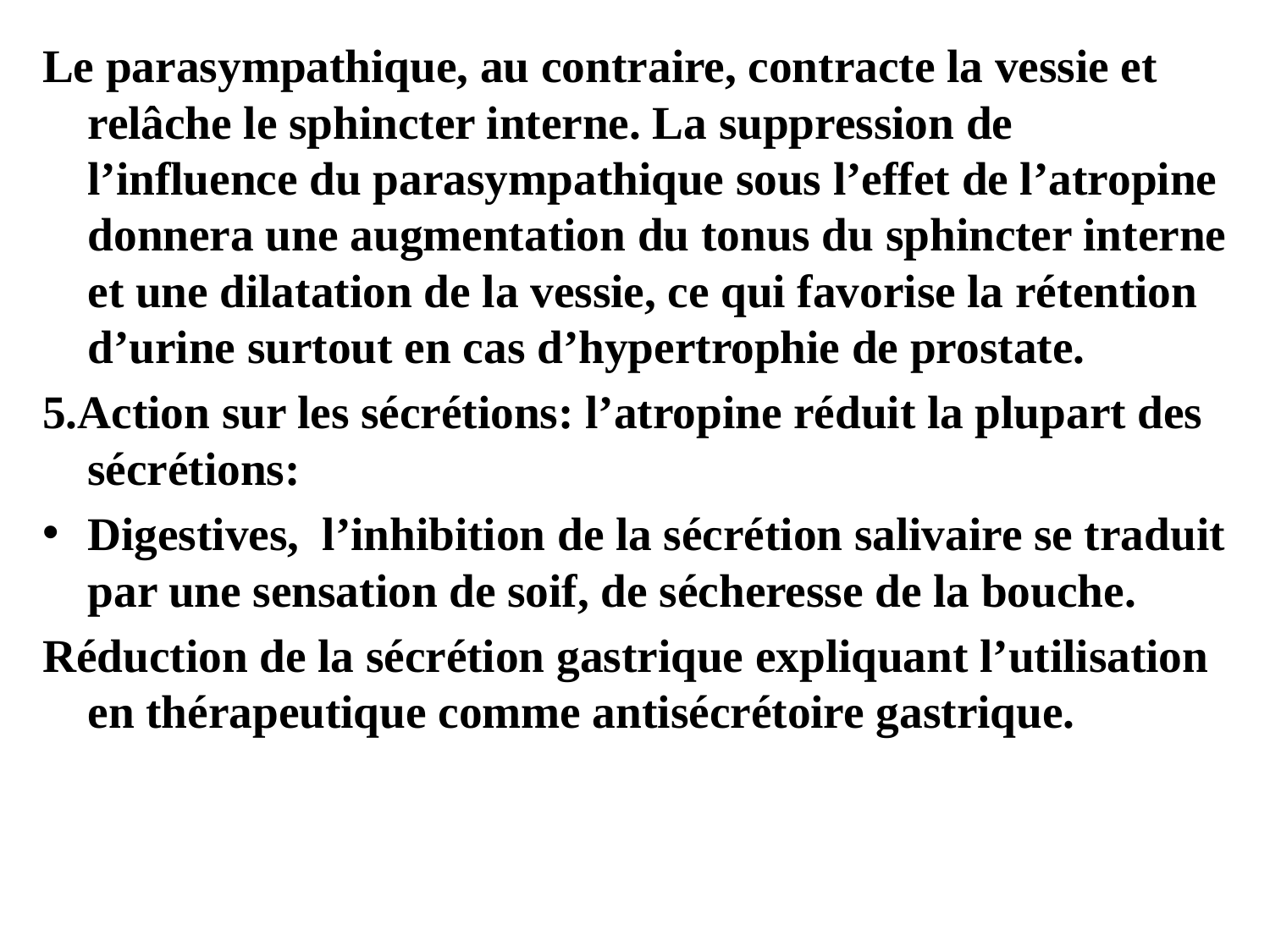

Le parasympathique, au contraire, contracte la vessie et relâche le sphincter interne. La suppression de l’influence du parasympathique sous l’effet de l’atropine donnera une augmentation du tonus du sphincter interne et une dilatation de la vessie, ce qui favorise la rétention d’urine surtout en cas d’hypertrophie de prostate.
5.Action sur les sécrétions: l’atropine réduit la plupart des sécrétions:
Digestives,  l’inhibition de la sécrétion salivaire se traduit par une sensation de soif, de sécheresse de la bouche.
Réduction de la sécrétion gastrique expliquant l’utilisation en thérapeutique comme antisécrétoire gastrique.